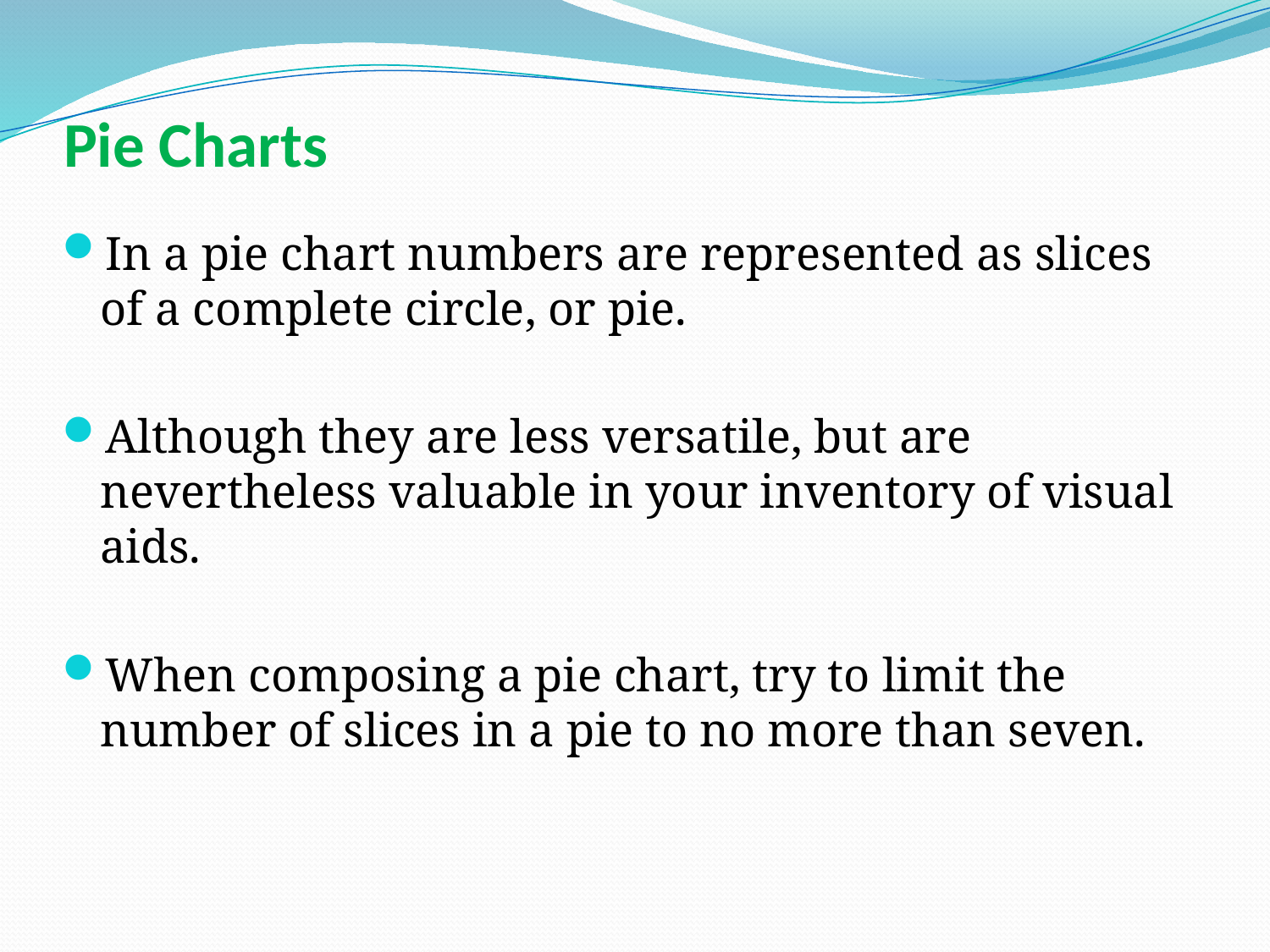

# Pie Charts
In a pie chart numbers are represented as slices of a complete circle, or pie.

Although they are less versatile, but are nevertheless valuable in your inventory of visual aids.

When composing a pie chart, try to limit the number of slices in a pie to no more than seven.